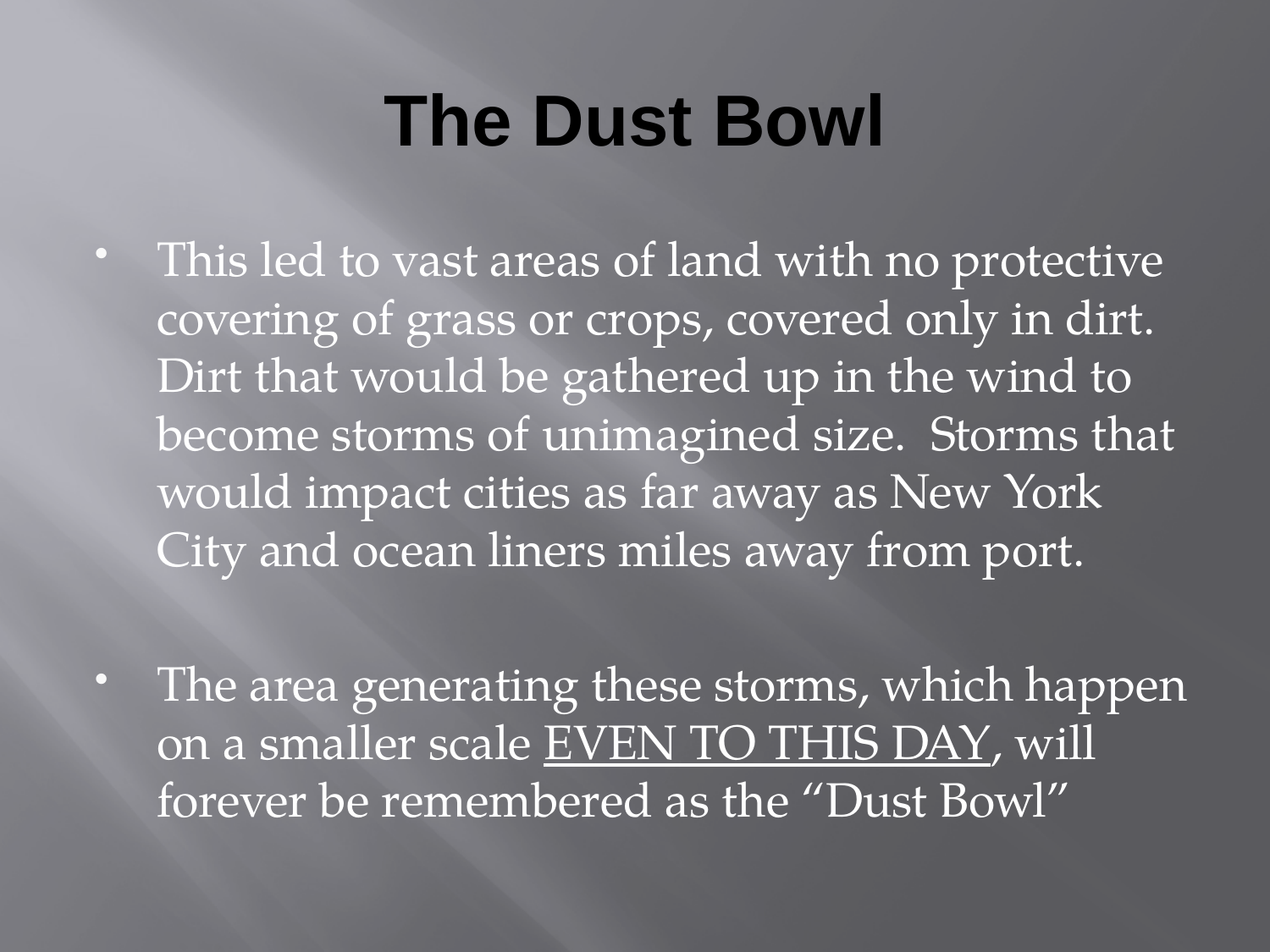

# The Dust Bowl
This led to vast areas of land with no protective covering of grass or crops, covered only in dirt.  Dirt that would be gathered up in the wind to become storms of unimagined size.  Storms that  would impact cities as far away as New York City and ocean liners miles away from port.

The area generating these storms, which happen on a smaller scale EVEN TO THIS DAY, will forever be remembered as the “Dust Bowl”